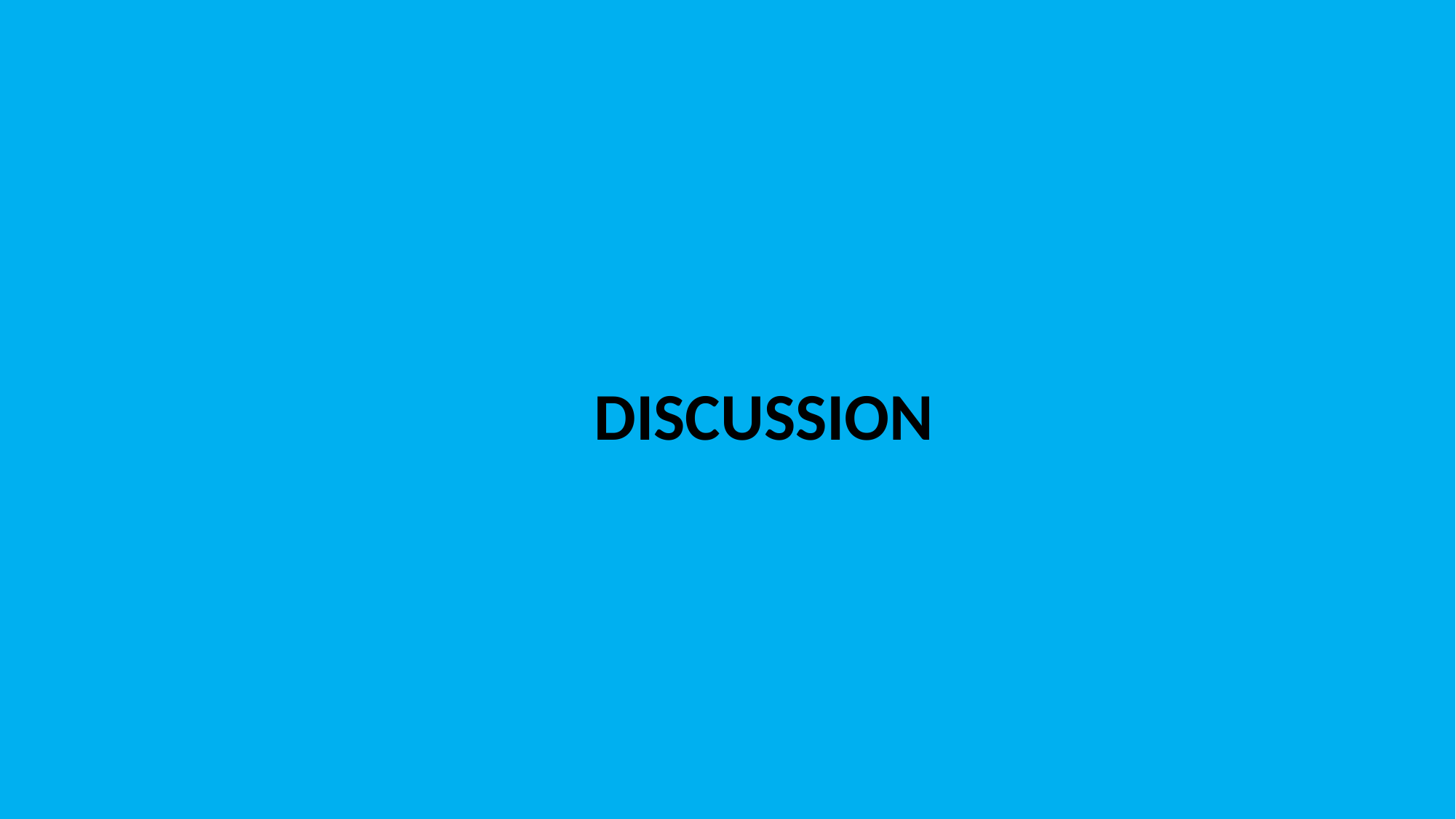

DISCUSSION

PROJECT ONRAMP STRATEGIC PLAN 2021
STUDENT EXPERIENCE